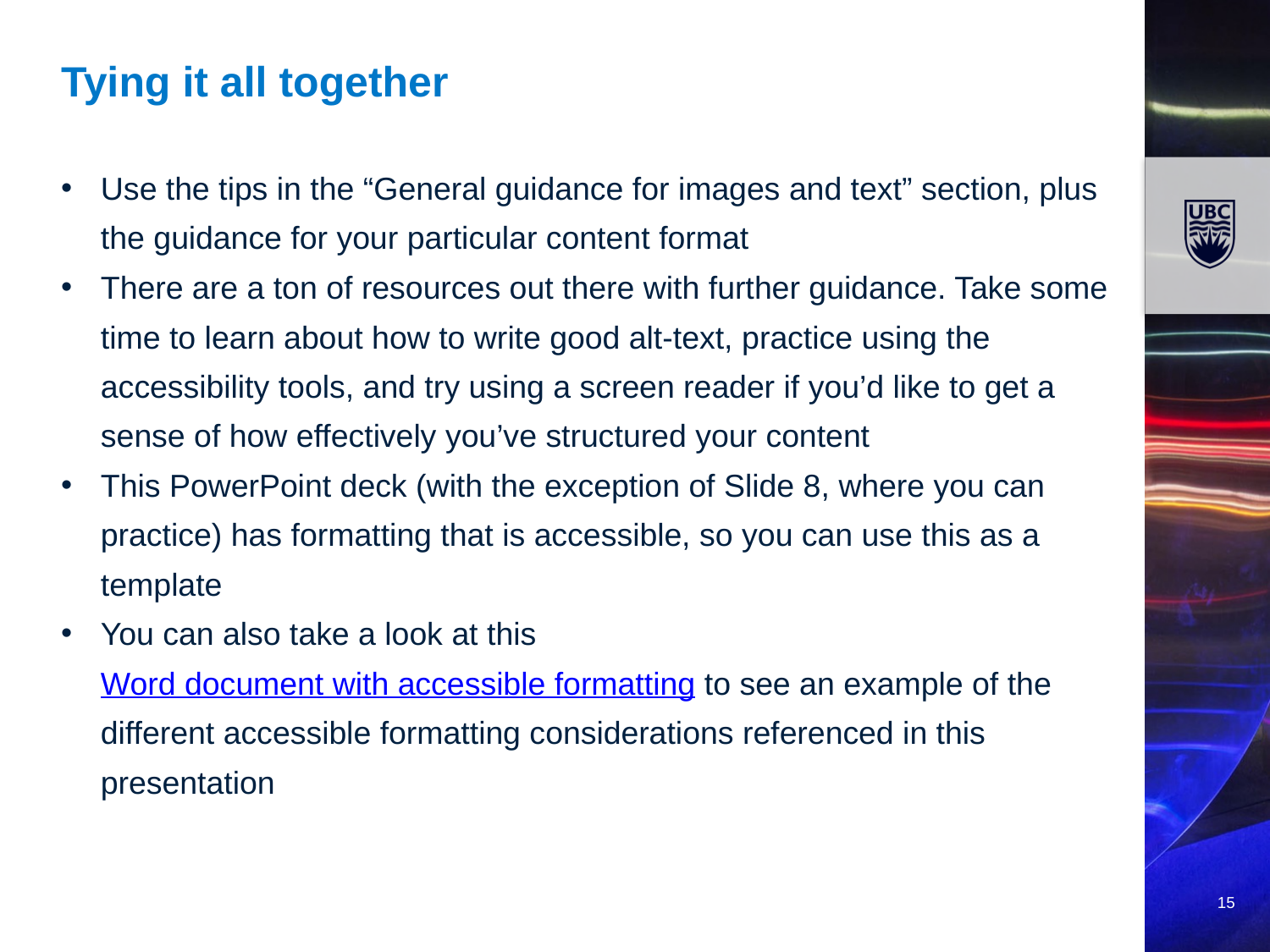

# Tying it all together
Use the tips in the “General guidance for images and text” section, plus the guidance for your particular content format
There are a ton of resources out there with further guidance. Take some time to learn about how to write good alt-text, practice using the accessibility tools, and try using a screen reader if you’d like to get a sense of how effectively you’ve structured your content
This PowerPoint deck (with the exception of Slide 8, where you can practice) has formatting that is accessible, so you can use this as a template
You can also take a look at this Word document with accessible formatting to see an example of the different accessible formatting considerations referenced in this presentation